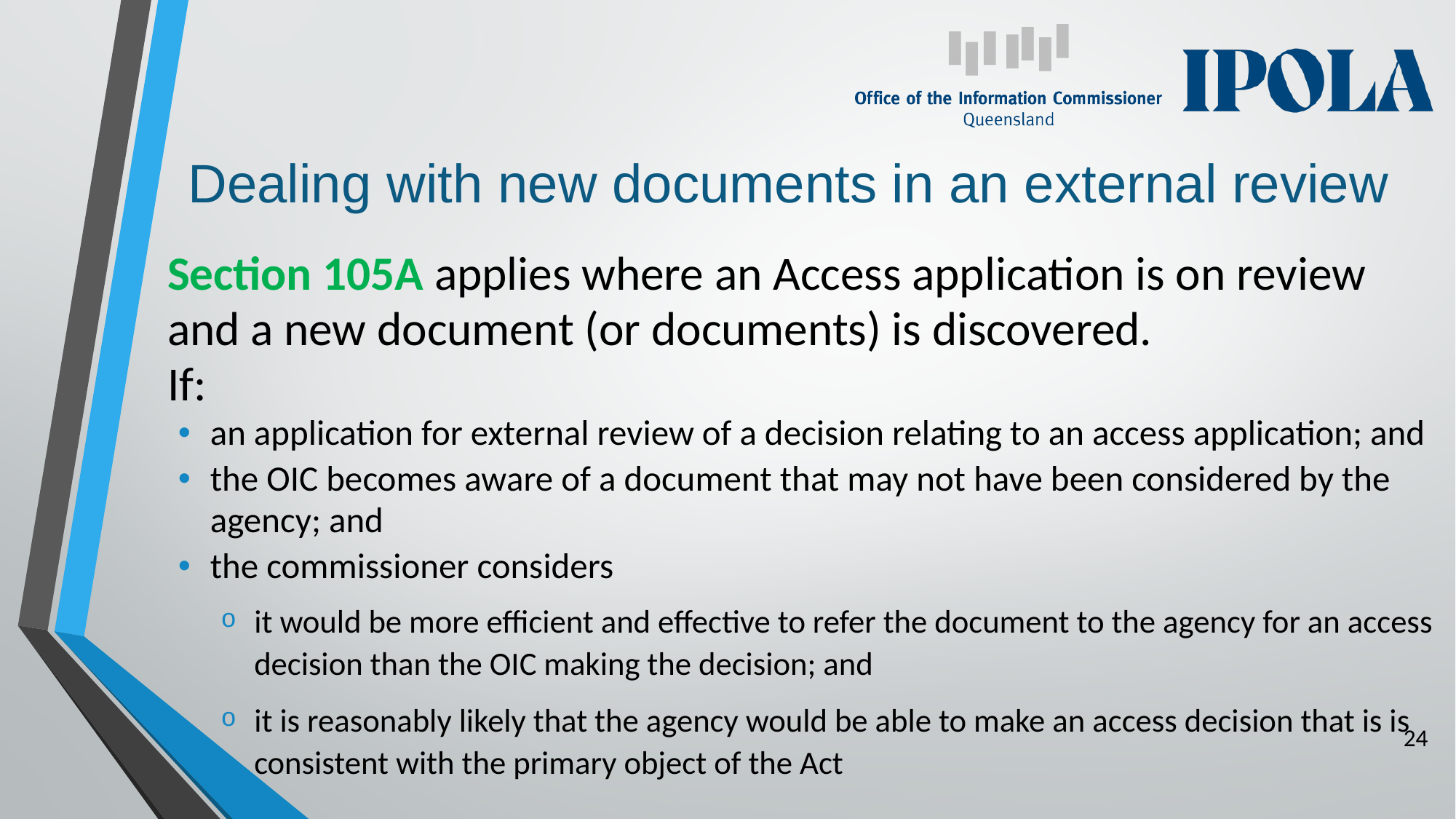

# Dealing with new documents in an external review
Section 105A applies where an Access application is on review and a new document (or documents) is discovered.
If:
an application for external review of a decision relating to an access application; and
the OIC becomes aware of a document that may not have been considered by the agency; and
the commissioner considers
it would be more efficient and effective to refer the document to the agency for an access decision than the OIC making the decision; and
it is reasonably likely that the agency would be able to make an access decision that is is consistent with the primary object of the Act

24